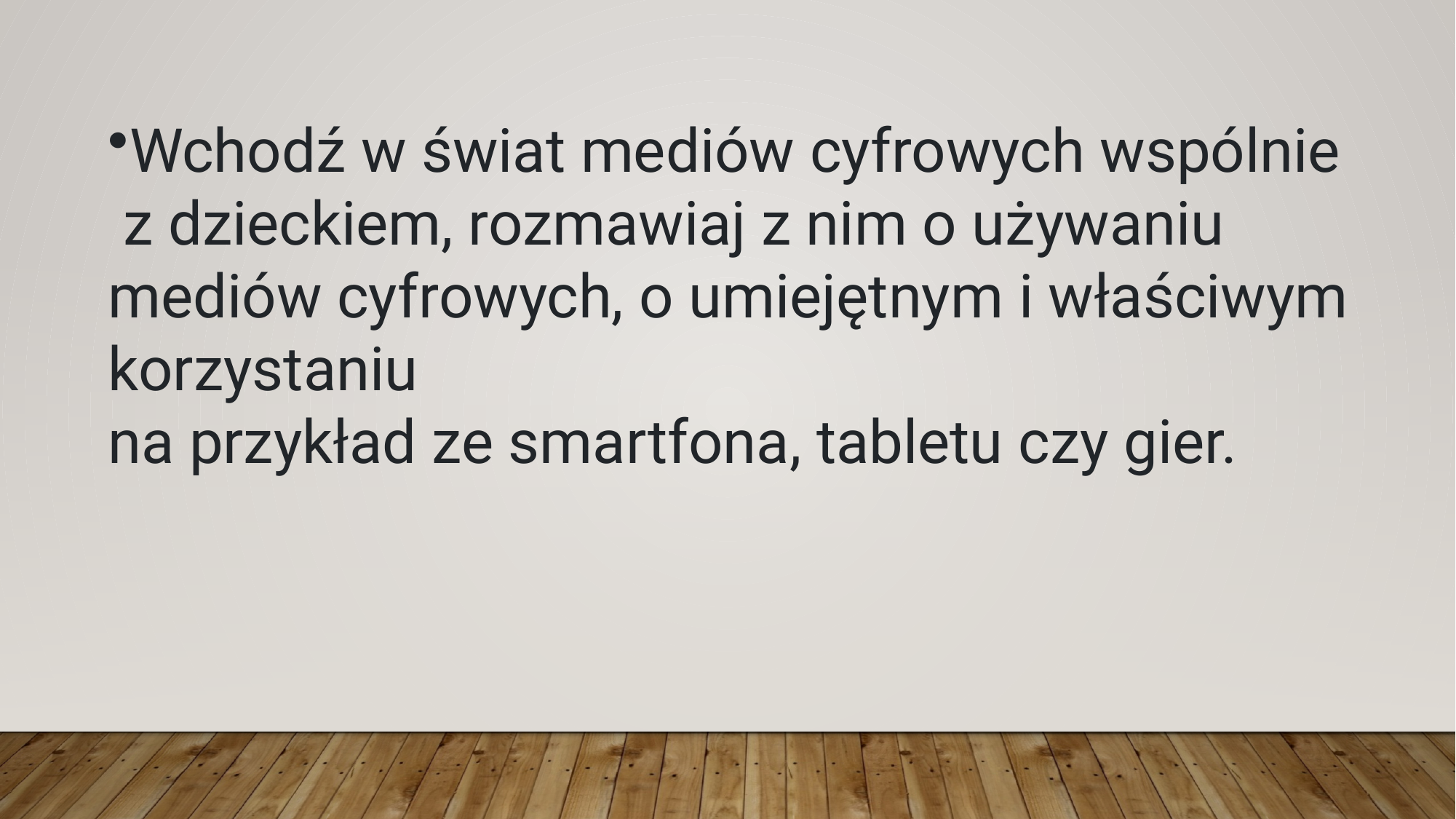

Wchodź w świat mediów cyfrowych wspólnie
 z dzieckiem, rozmawiaj z nim o używaniu mediów cyfrowych, o umiejętnym i właściwym korzystaniu
na przykład ze smartfona, tabletu czy gier.